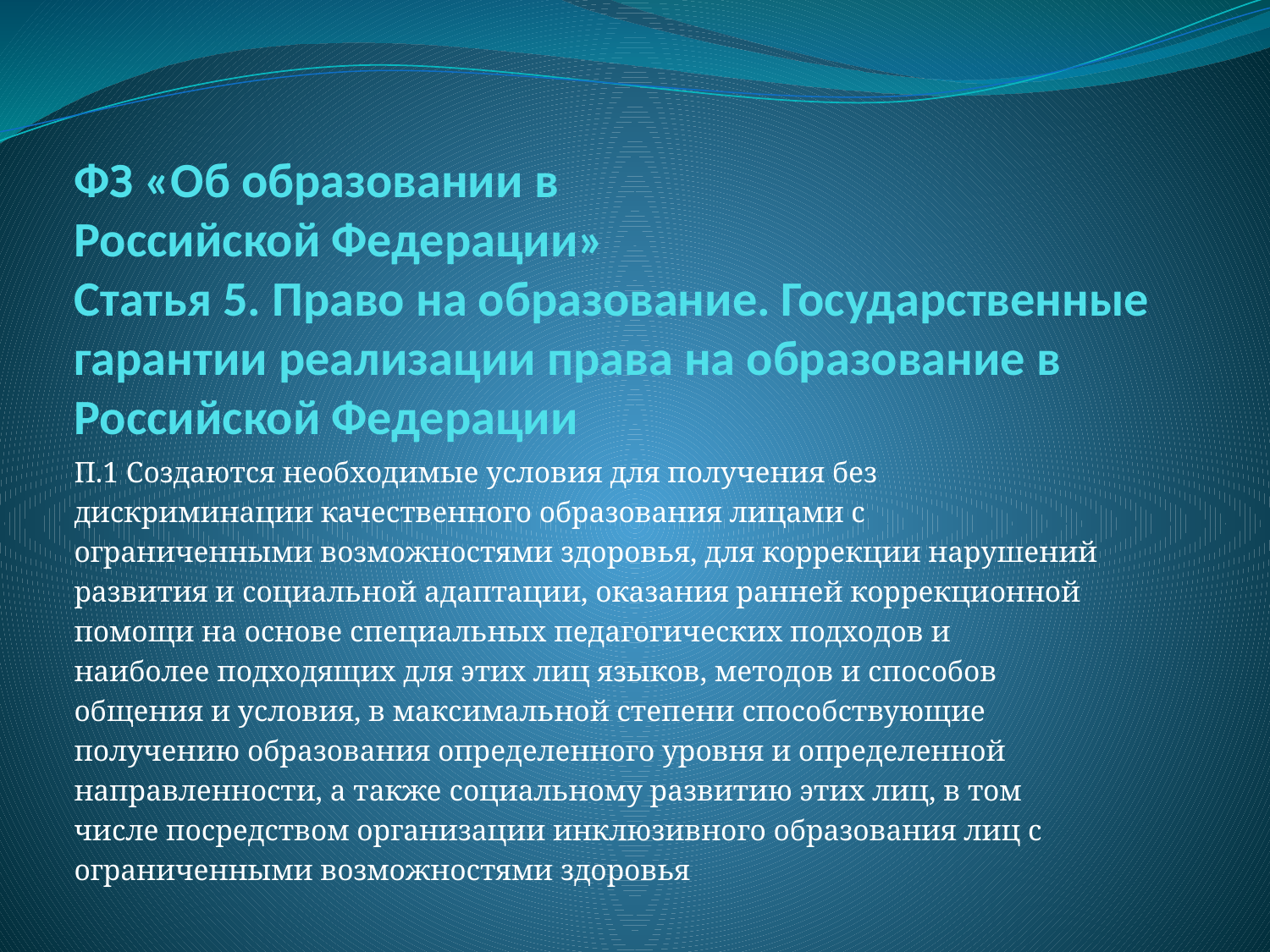

# ФЗ «Об образовании в Российской Федерации» Статья 5. Право на образование. Государственные гарантии реализации права на образование в Российской Федерации
П.1 Создаются необходимые условия для получения без
дискриминации качественного образования лицами с
ограниченными возможностями здоровья, для коррекции нарушений
развития и социальной адаптации, оказания ранней коррекционной
помощи на основе специальных педагогических подходов и
наиболее подходящих для этих лиц языков, методов и способов
общения и условия, в максимальной степени способствующие
получению образования определенного уровня и определенной
направленности, а также социальному развитию этих лиц, в том
числе посредством организации инклюзивного образования лиц с
ограниченными возможностями здоровья